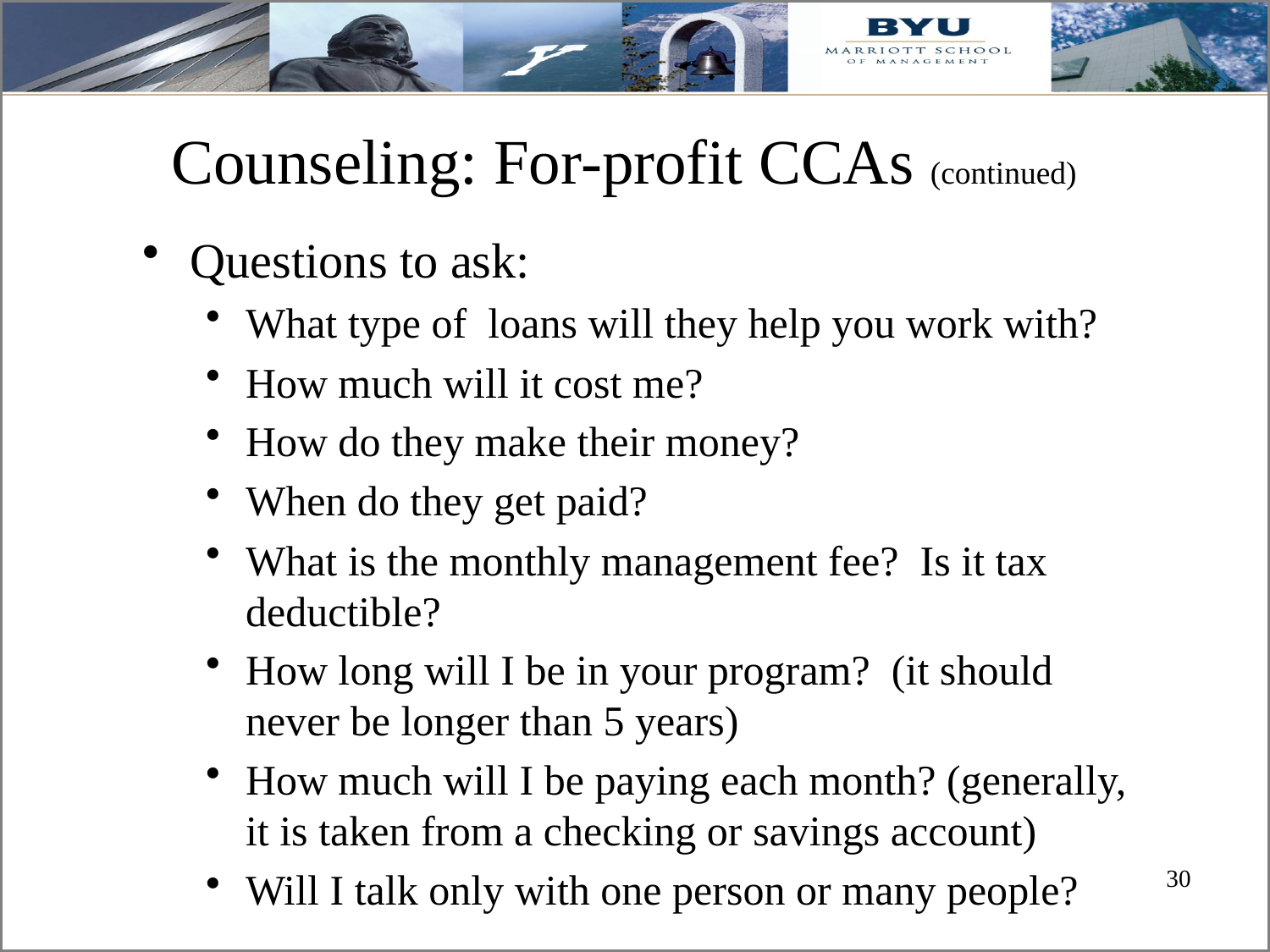

# Counseling: For-profit CCAs (continued)
Questions to ask:
What type of  loans will they help you work with?
How much will it cost me?
How do they make their money?
When do they get paid?
What is the monthly management fee?  Is it tax deductible?
How long will I be in your program?  (it should never be longer than 5 years)
How much will I be paying each month? (generally, it is taken from a checking or savings account)
Will I talk only with one person or many people?